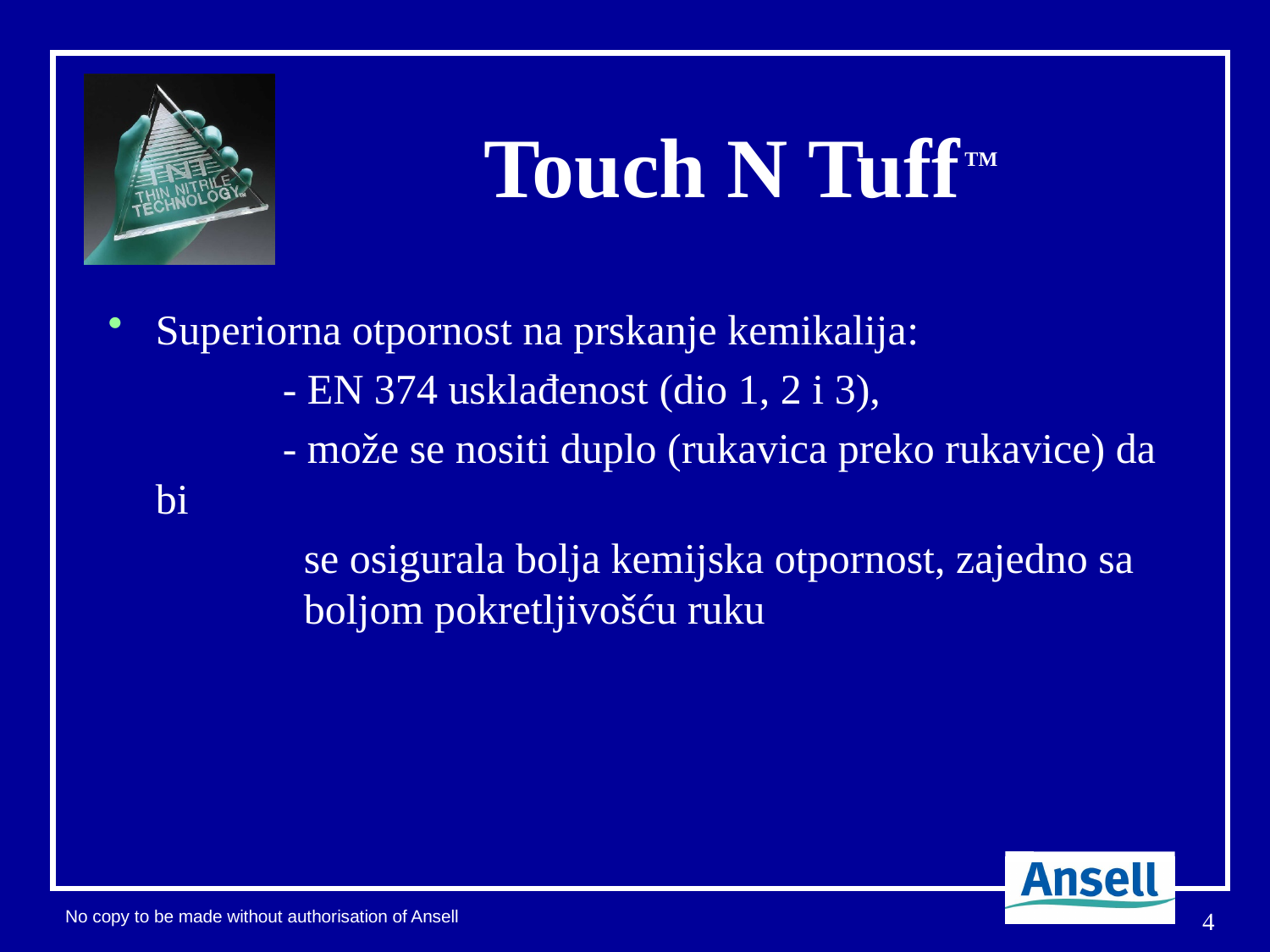

# Touch N Tuff TM
Superiorna otpornost na prskanje kemikalija:
		- EN 374 usklađenost (dio 1, 2 i 3),
		- može se nositi duplo (rukavica preko rukavice) da bi
		  se osigurala bolja kemijska otpornost, zajedno sa 	    	  boljom pokretljivošću ruku

4